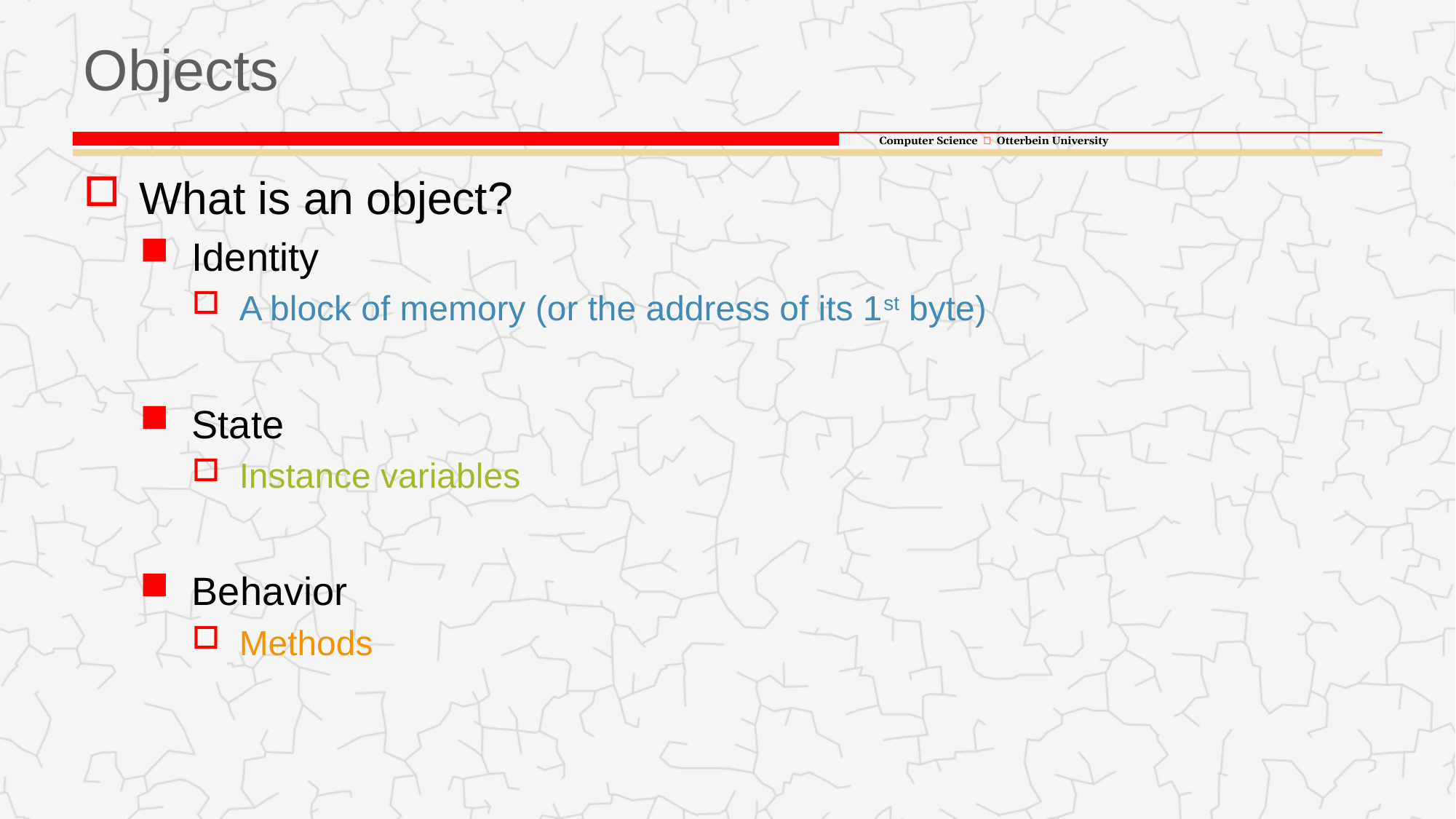

# Objects
What is an object?
Identity
A block of memory (or the address of its 1st byte)

State
Instance variables

Behavior
Methods